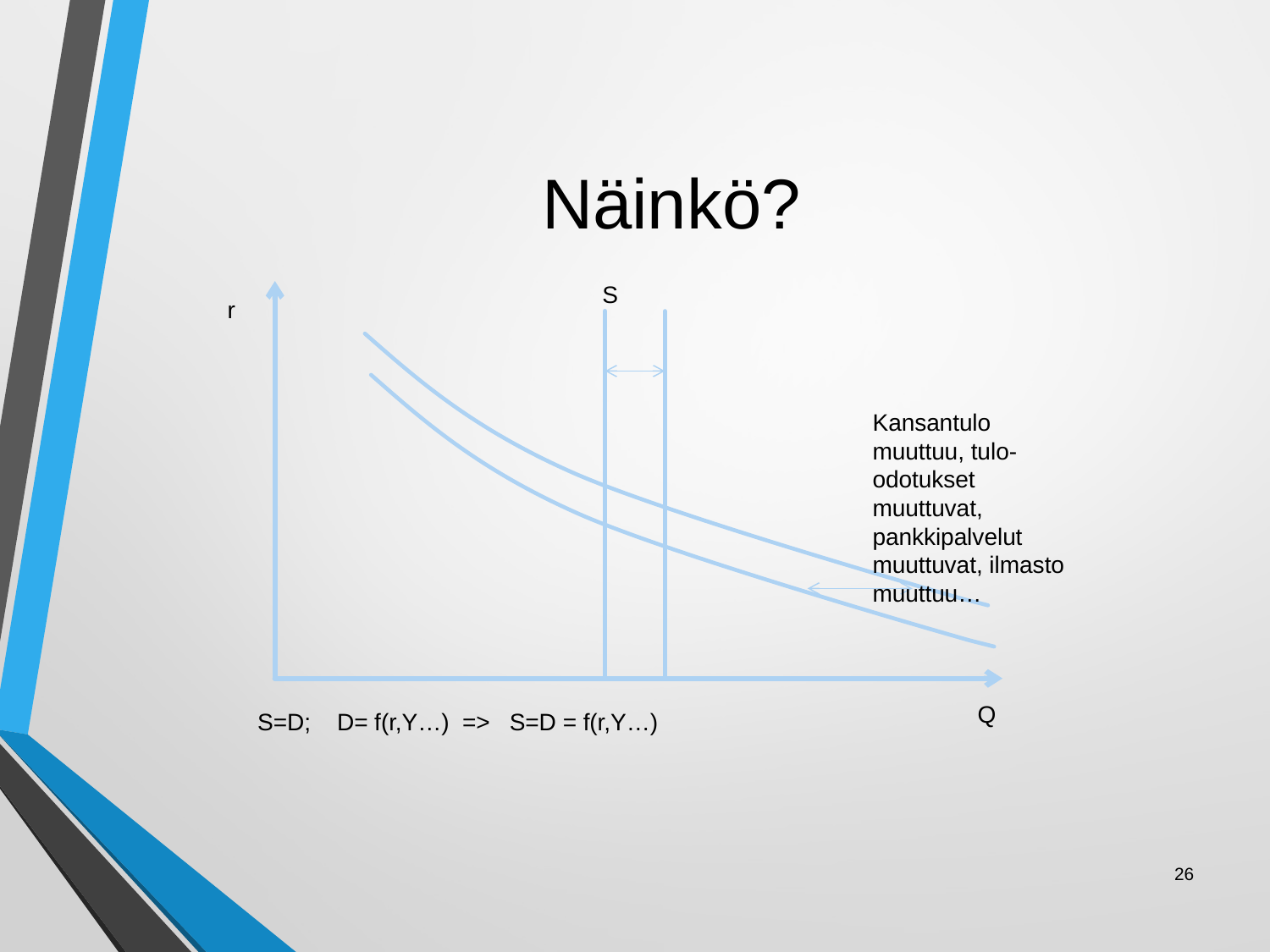

# Näinkö?
S
r

Kansantulo muuttuu, tulo-odotukset muuttuvat, pankkipalvelut muuttuvat, ilmasto muuttuu…
Q
S=D;    D= f(r,Y…)  =>   S=D = f(r,Y…)

26